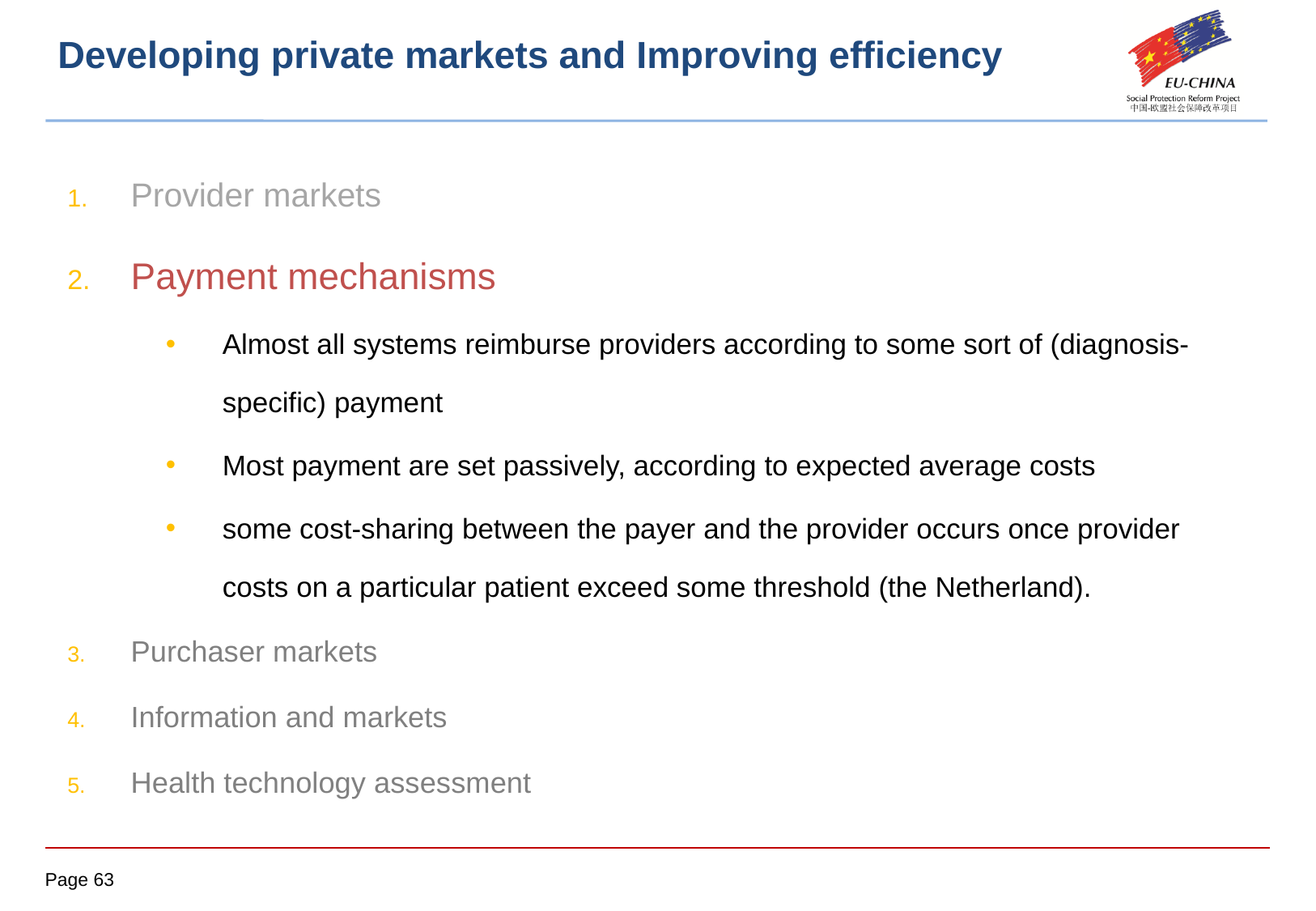

# Developing private markets and Improving efficiency
Provider markets
Payment mechanisms
Almost all systems reimburse providers according to some sort of (diagnosis-specific) payment
Most payment are set passively, according to expected average costs
some cost-sharing between the payer and the provider occurs once provider costs on a particular patient exceed some threshold (the Netherland).
Purchaser markets
Information and markets
Health technology assessment